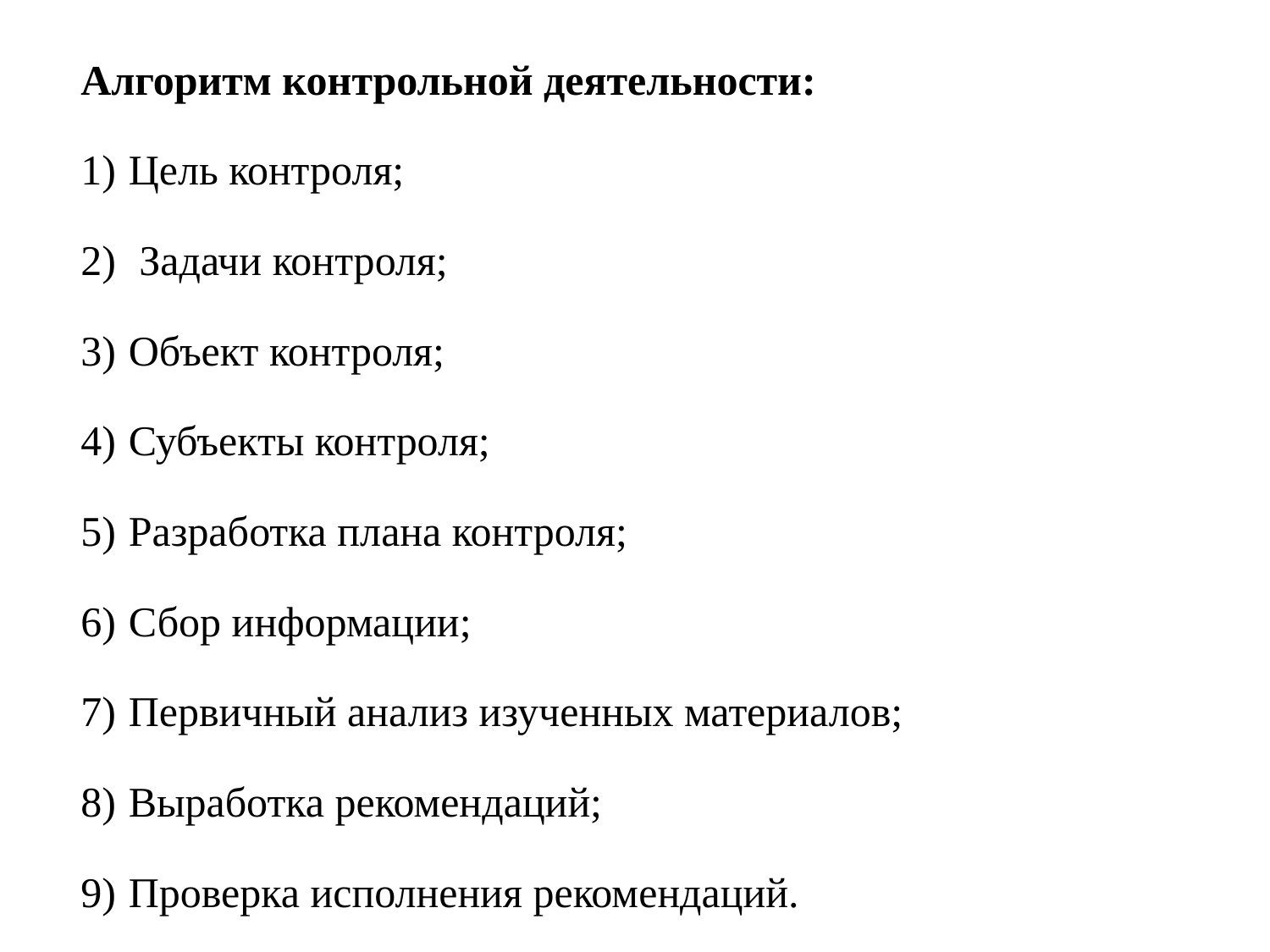

Алгоритм контрольной деятельности:
Цель контроля;
 Задачи контроля;
Объект контроля;
Субъекты контроля;
Разработка плана контроля;
Сбор информации;
Первичный анализ изученных материалов;
Выработка рекомендаций;
Проверка исполнения рекомендаций.